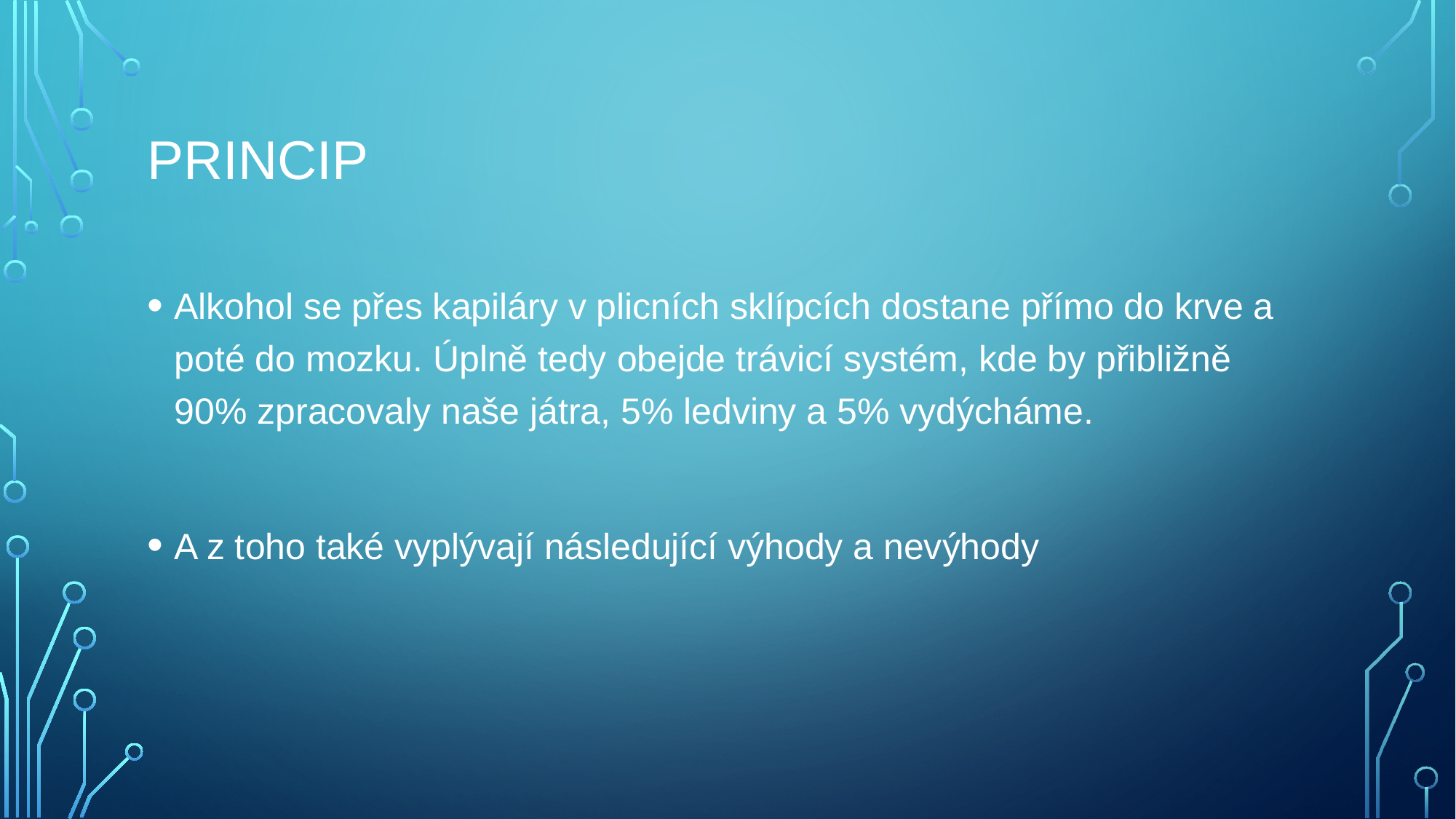

# princip
Alkohol se přes kapiláry v plicních sklípcích dostane přímo do krve a poté do mozku. Úplně tedy obejde trávicí systém, kde by přibližně 90% zpracovaly naše játra, 5% ledviny a 5% vydýcháme.

A z toho také vyplývají následující výhody a nevýhody